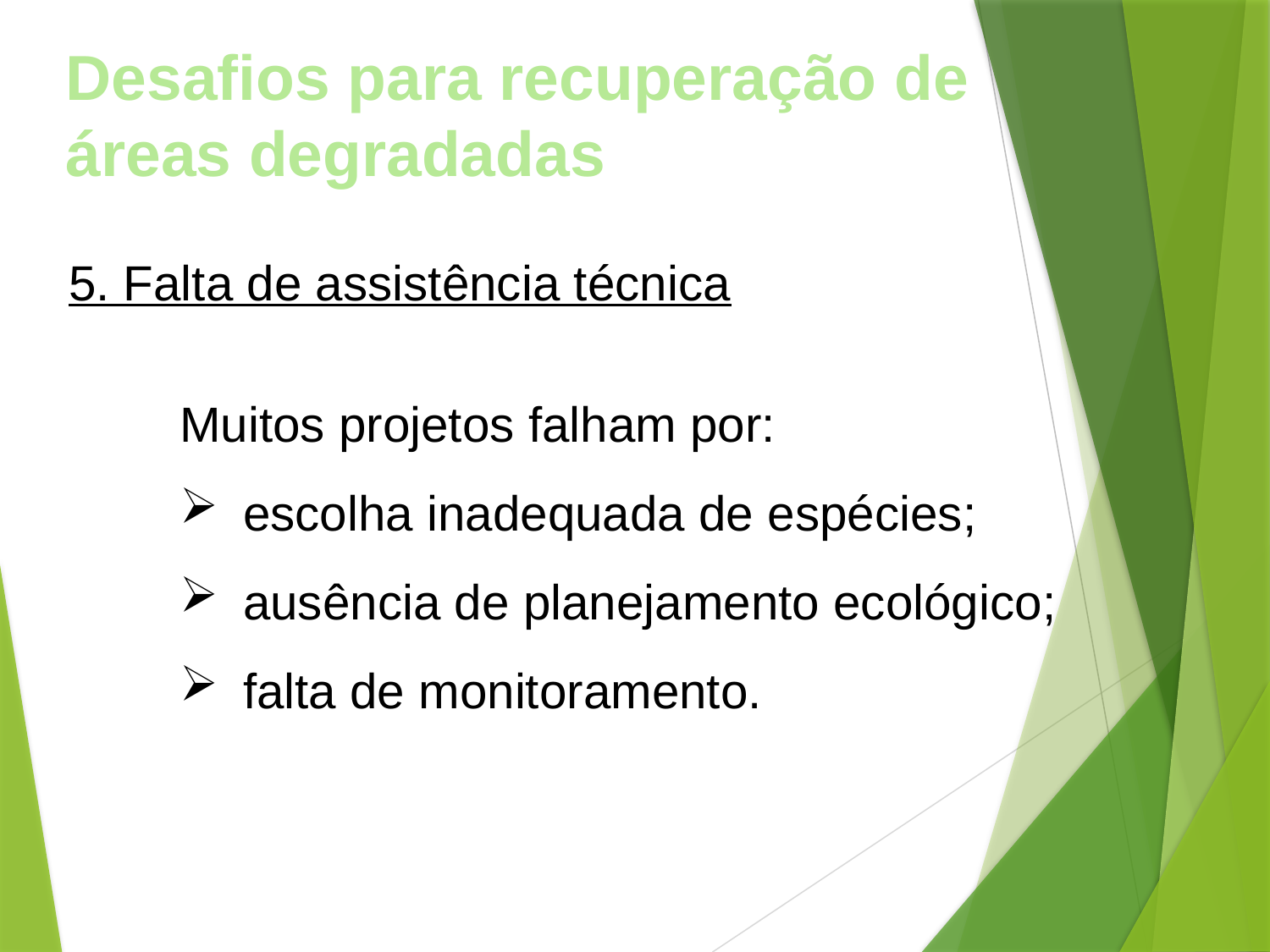

Desafios para recuperação de áreas degradadas
5. Falta de assistência técnica
Muitos projetos falham por:
escolha inadequada de espécies;
ausência de planejamento ecológico;
falta de monitoramento.